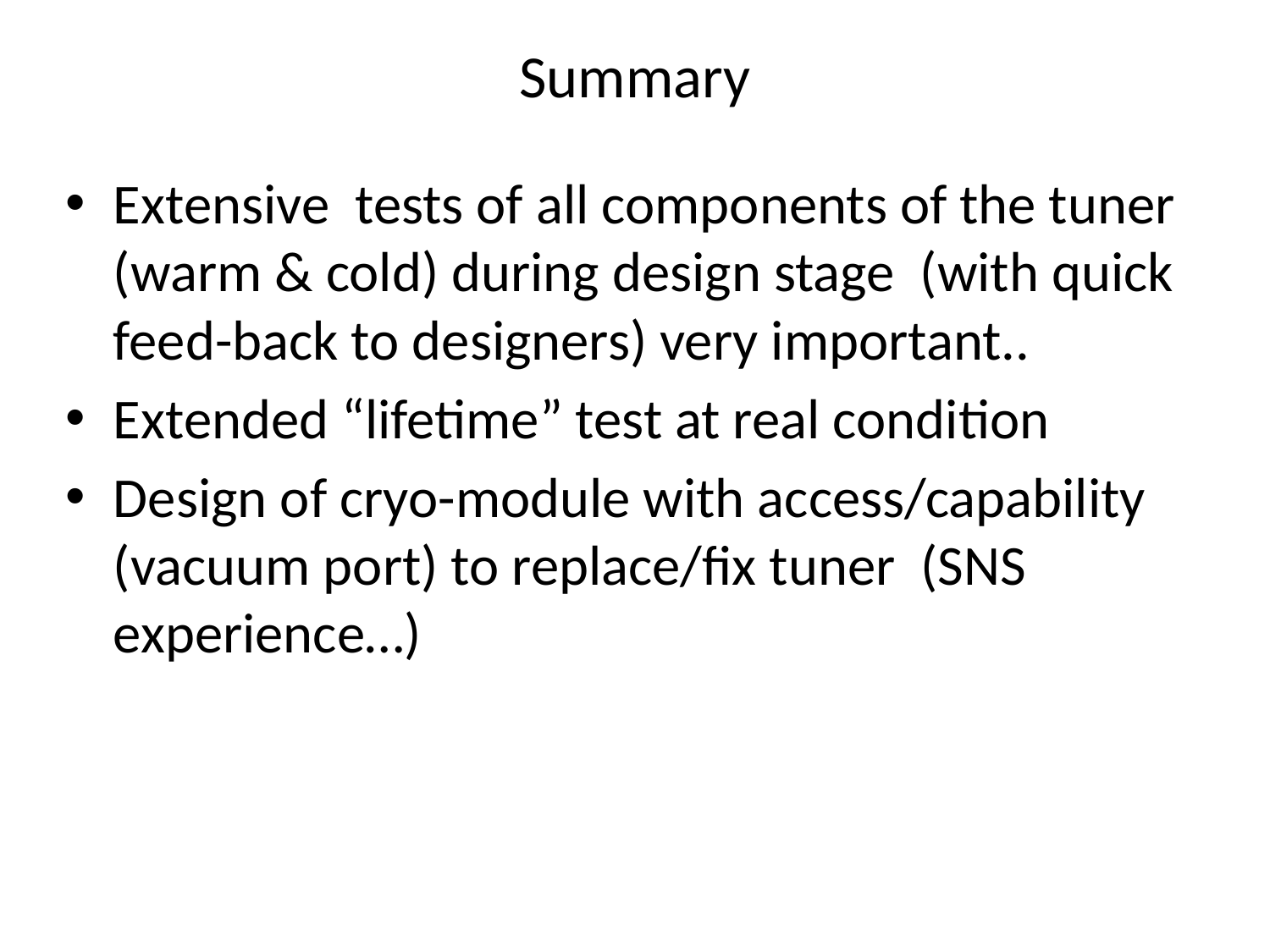

# Summary
Extensive  tests of all components of the tuner (warm & cold) during design stage  (with quick feed-back to designers) very important..
Extended “lifetime” test at real condition
Design of cryo-module with access/capability (vacuum port) to replace/fix tuner  (SNS experience…)